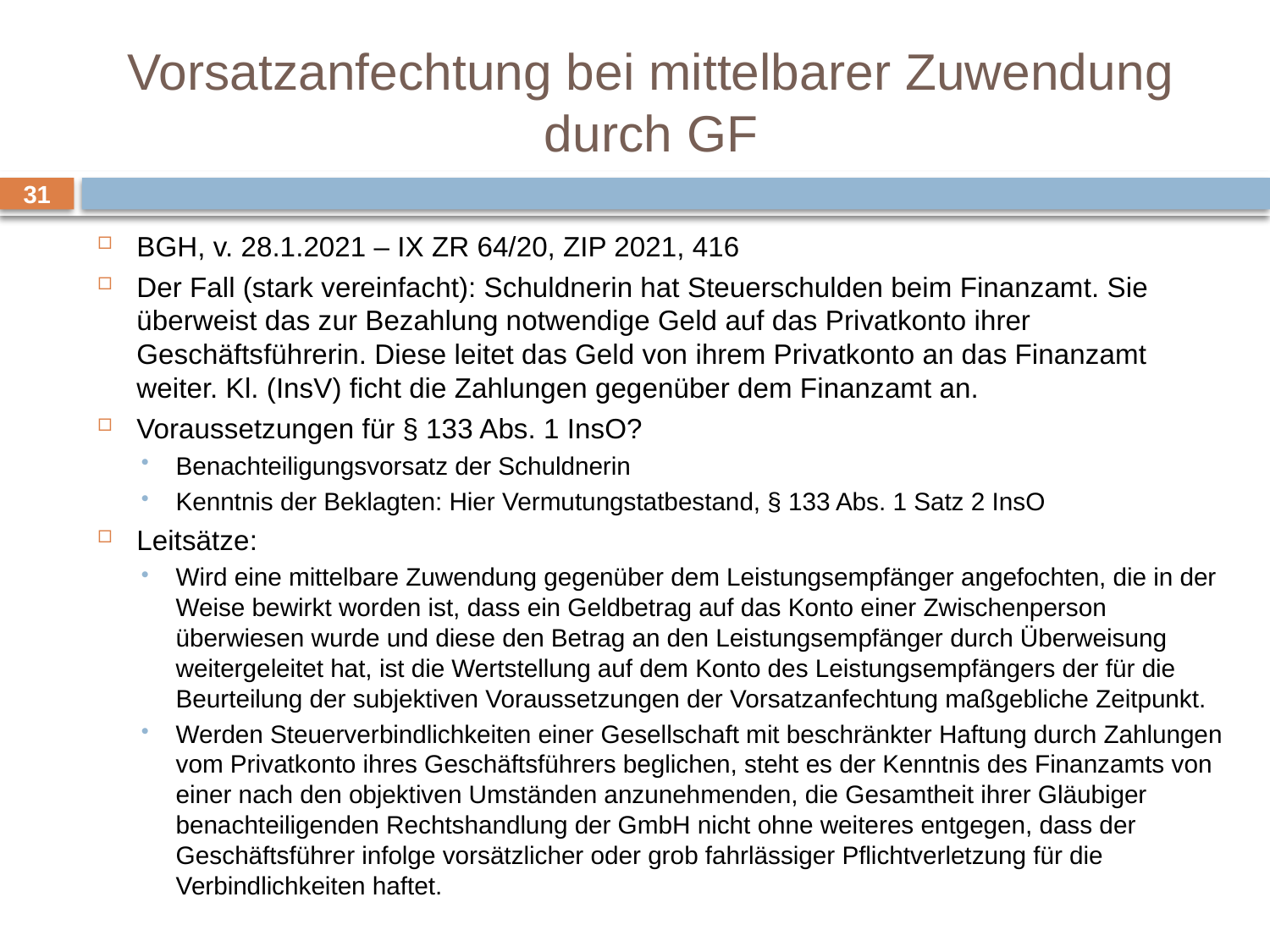

# Vorsatzanfechtung bei mittelbarer Zuwendung durch GF
31
BGH, v. 28.1.2021 – IX ZR 64/20, ZIP 2021, 416
Der Fall (stark vereinfacht): Schuldnerin hat Steuerschulden beim Finanzamt. Sie überweist das zur Bezahlung notwendige Geld auf das Privatkonto ihrer Geschäftsführerin. Diese leitet das Geld von ihrem Privatkonto an das Finanzamt weiter. Kl. (InsV) ficht die Zahlungen gegenüber dem Finanzamt an.
Voraussetzungen für § 133 Abs. 1 InsO?
Benachteiligungsvorsatz der Schuldnerin
Kenntnis der Beklagten: Hier Vermutungstatbestand, § 133 Abs. 1 Satz 2 InsO
Leitsätze:
Wird eine mittelbare Zuwendung gegenüber dem Leistungsempfänger angefochten, die in der Weise bewirkt worden ist, dass ein Geldbetrag auf das Konto einer Zwischenperson überwiesen wurde und diese den Betrag an den Leistungsempfänger durch Überweisung weitergeleitet hat, ist die Wertstellung auf dem Konto des Leistungsempfängers der für die Beurteilung der subjektiven Voraussetzungen der Vorsatzanfechtung maßgebliche Zeitpunkt.
Werden Steuerverbindlichkeiten einer Gesellschaft mit beschränkter Haftung durch Zahlungen vom Privatkonto ihres Geschäftsführers beglichen, steht es der Kenntnis des Finanzamts von einer nach den objektiven Umständen anzunehmenden, die Gesamtheit ihrer Gläubiger benachteiligenden Rechtshandlung der GmbH nicht ohne weiteres entgegen, dass der Geschäftsführer infolge vorsätzlicher oder grob fahrlässiger Pflichtverletzung für die Verbindlichkeiten haftet.